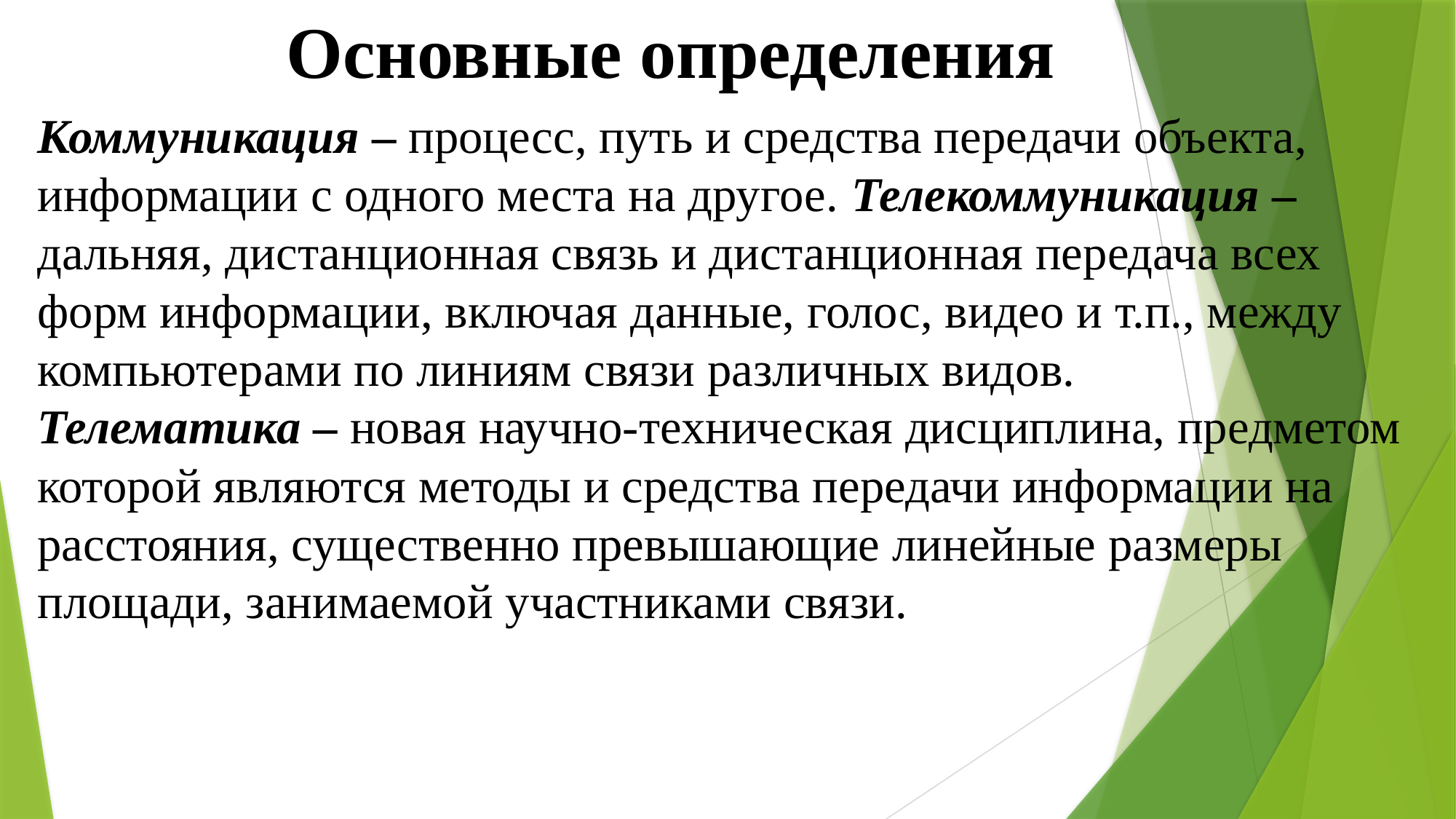

Основные определения
Коммуникация – процесс, путь и средства передачи объекта, информации с одного места на другое. Телекоммуникация – дальняя, дистанционная связь и дистанционная передача всех форм информации, включая данные, голос, видео и т.п., между компьютерами по линиям связи различных видов.
Телематика – новая научно-техническая дисциплина, предметом которой являются методы и средства передачи информации на расстояния, существенно превышающие линейные размеры площади, занимаемой участниками связи.